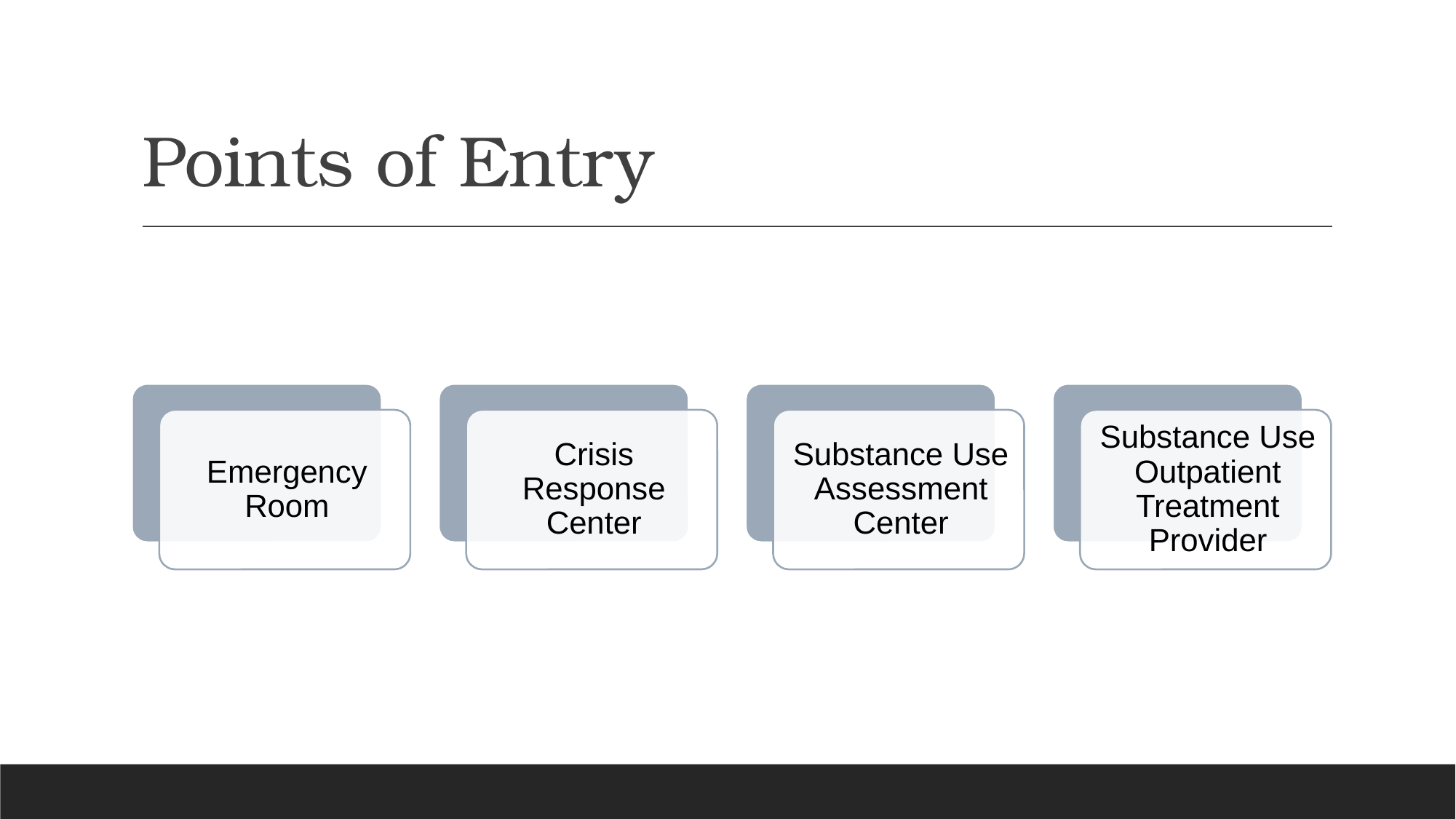

# Points of Entry
Emergency Room
Crisis Response Center
Substance Use Assessment Center
Substance Use Outpatient Treatment Provider